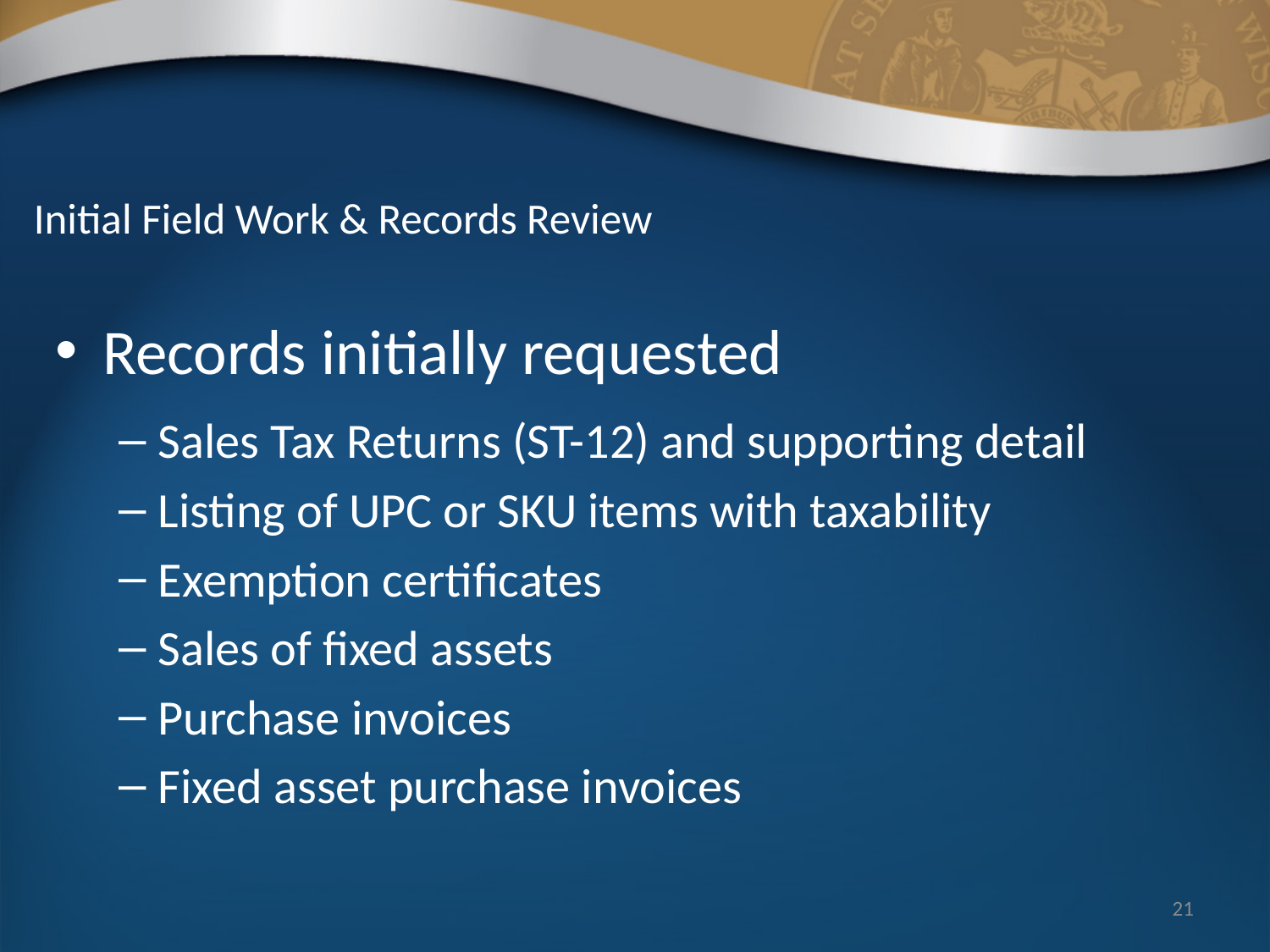

# Initial Field Work & Records Review
Records initially requested

Sales Tax Returns (ST-12) and supporting detail
Listing of UPC or SKU items with taxability
Exemption certificates
Sales of fixed assets
Purchase invoices
Fixed asset purchase invoices

21